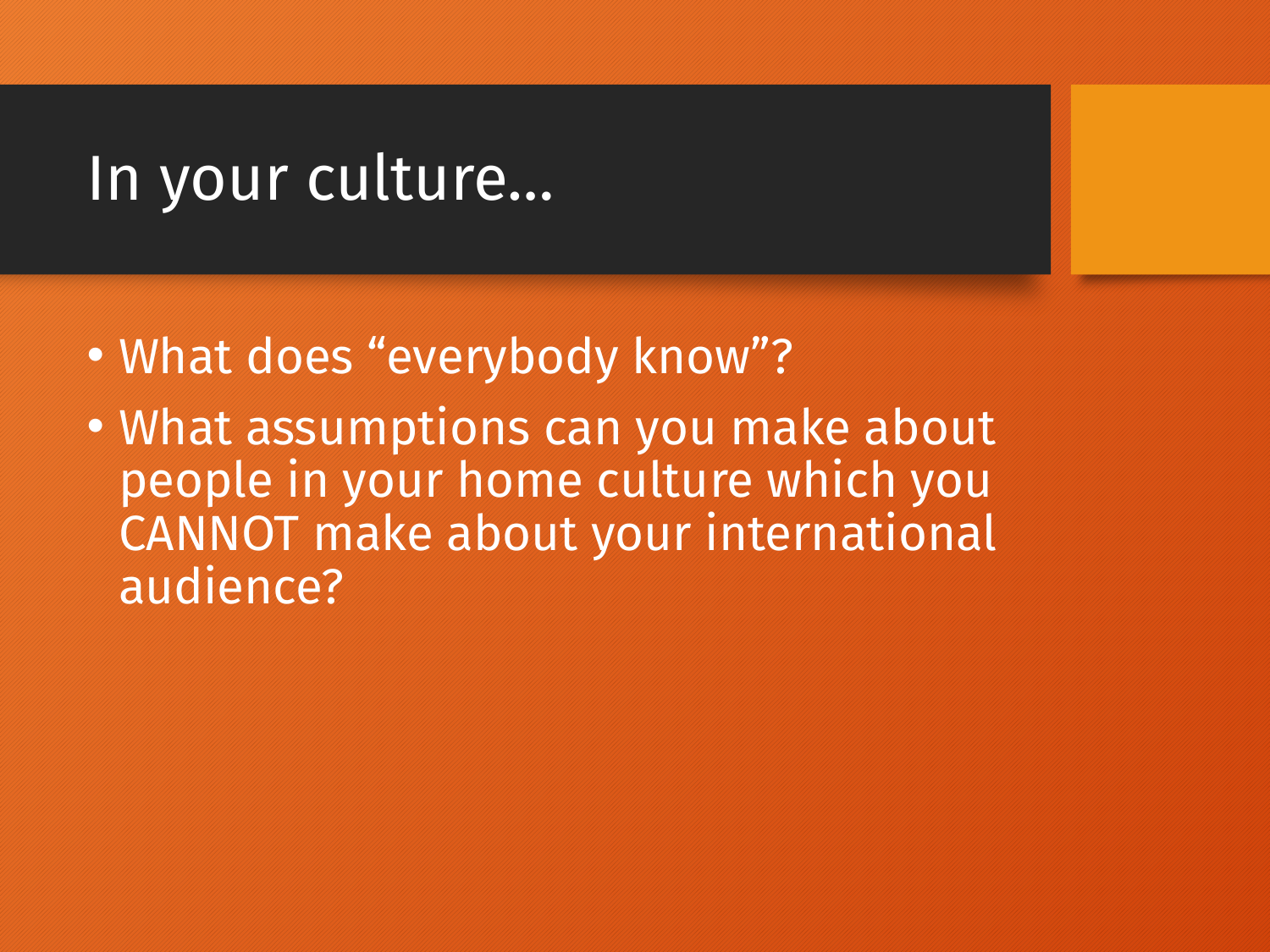

# In your culture…
What does “everybody know”?
What assumptions can you make about people in your home culture which you CANNOT make about your international audience?